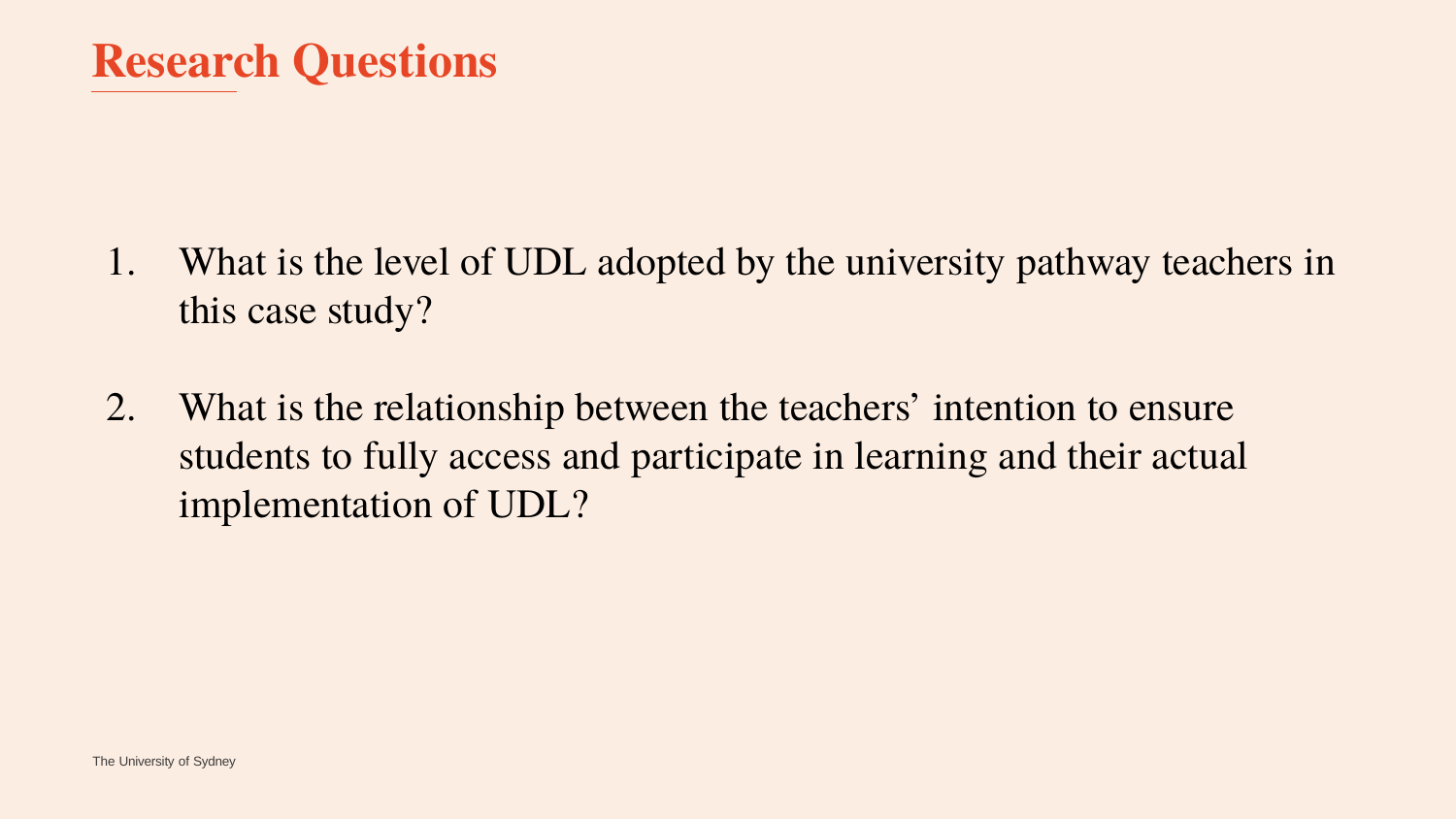

# Research Questions
What is the level of UDL adopted by the university pathway teachers in this case study?

What is the relationship between the teachers’ intention to ensure students to fully access and participate in learning and their actual implementation of UDL?